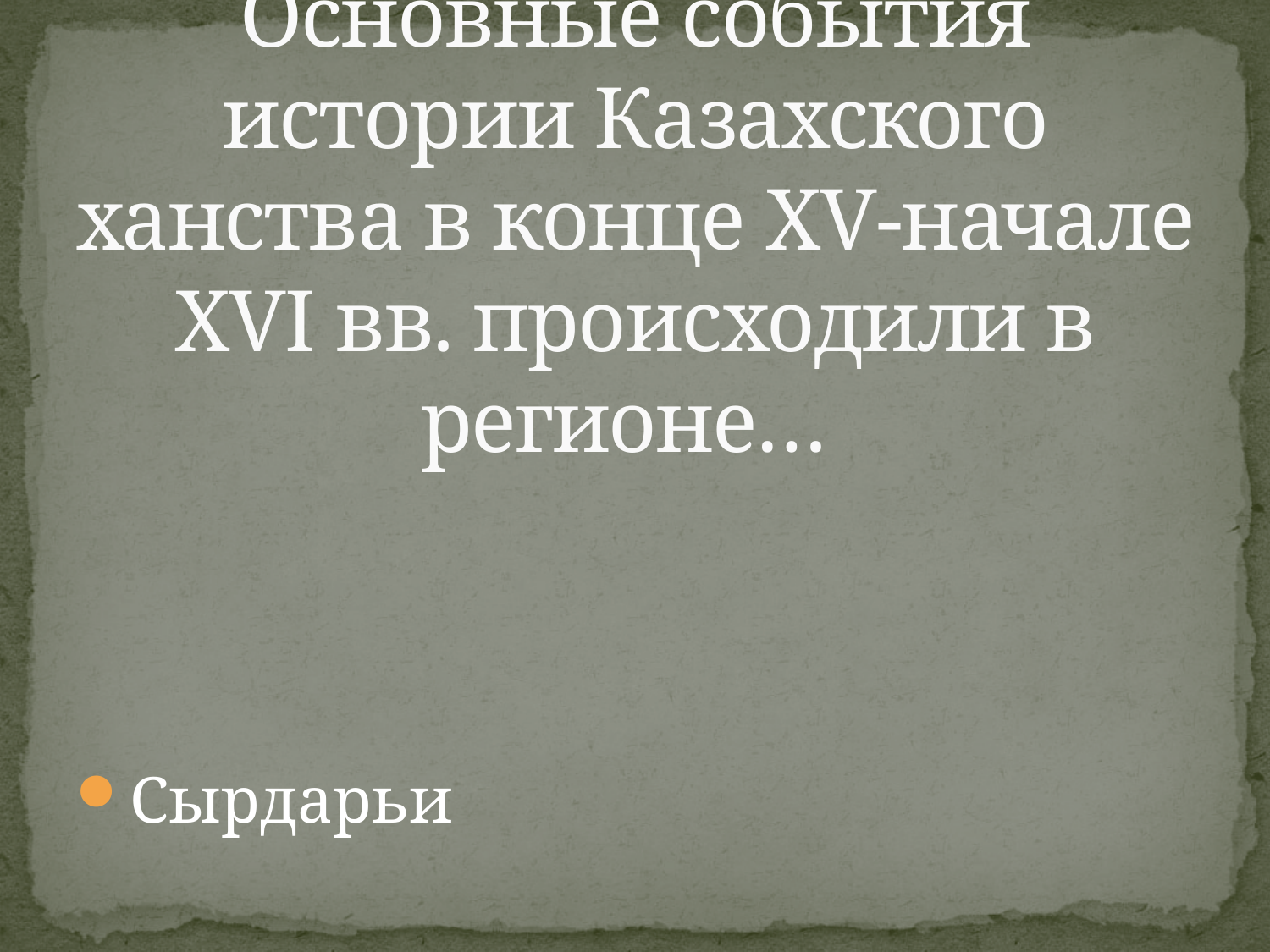

# Основные события истории Казахского ханства в конце XV-начале XVI вв. происходили в регионе…
Сырдарьи